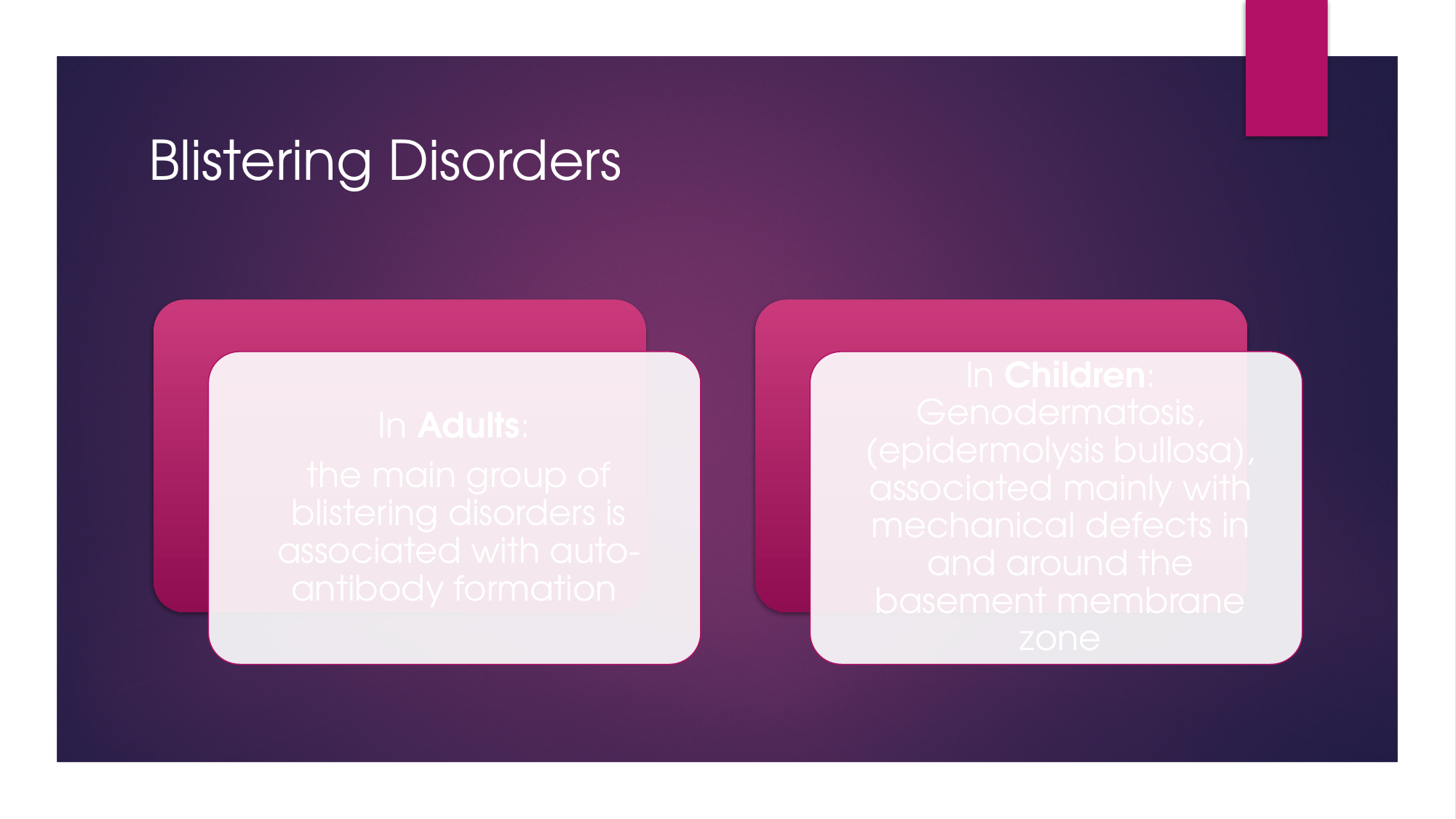

# Blistering Disorders
In Adults:
the main group of blistering disorders is associated with auto-antibody formation
In Children: Genodermatosis, (epidermolysis bullosa), associated mainly with mechanical defects in and around the basement membrane zone